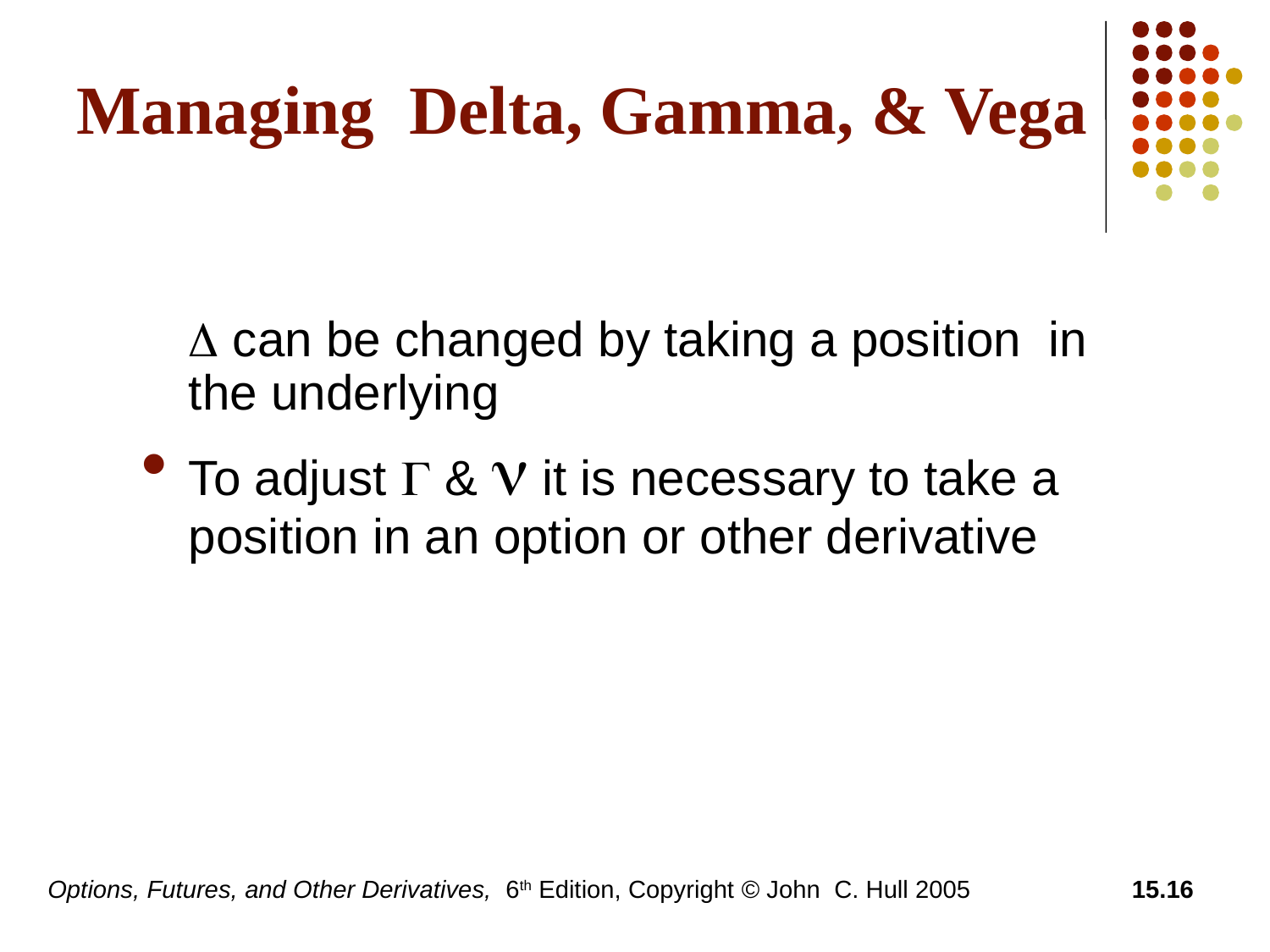

# Managing  Delta, Gamma, & Vega

Δ can be changed by taking a position  in the underlying
To adjust Γ & ν it is necessary to take a position in an option or other derivative
Options, Futures, and Other Derivatives,  6th Edition, Copyright © John  C. Hull 2005
15.16